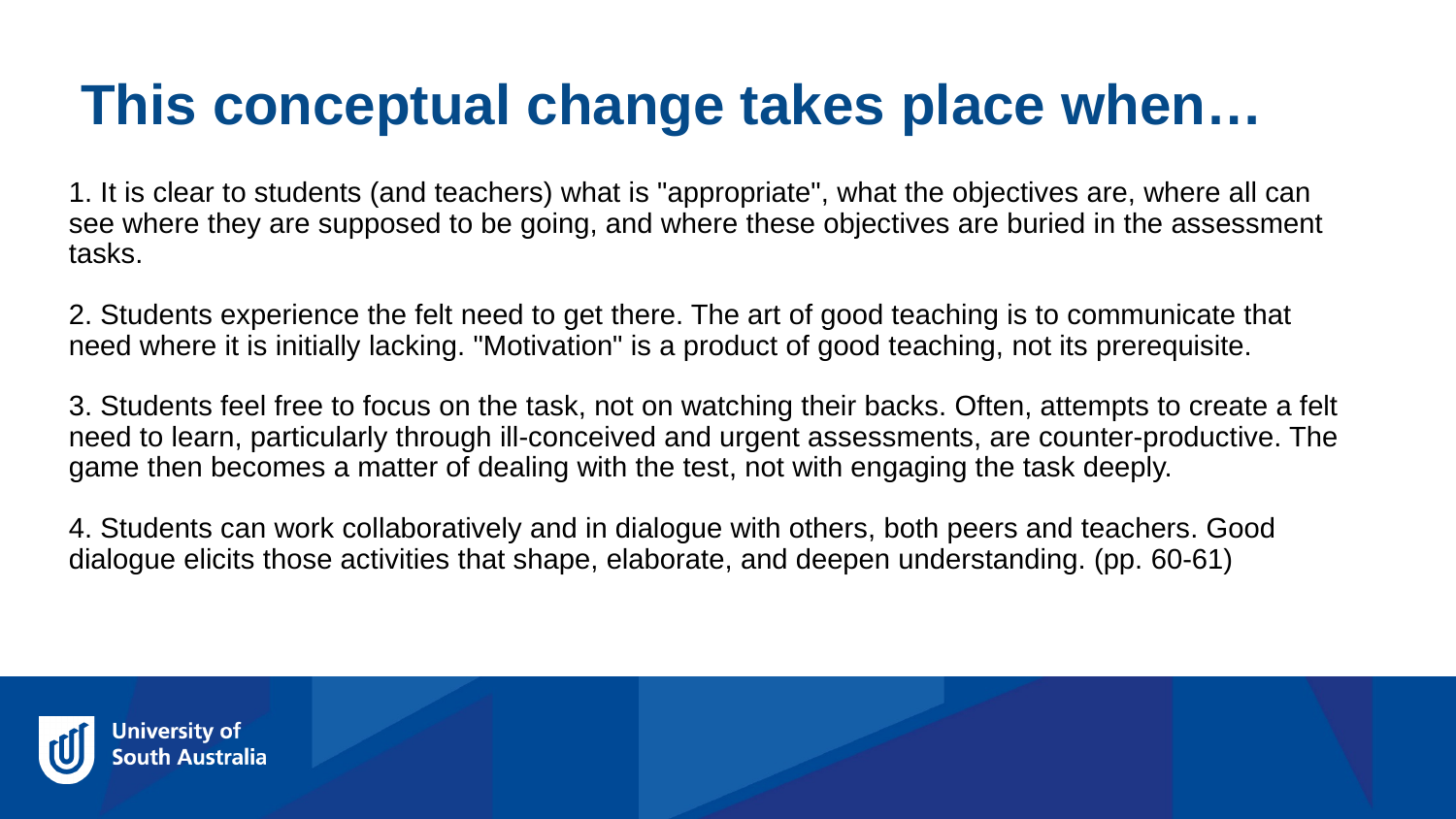

This conceptual change takes place when…
1. It is clear to students (and teachers) what is "appropriate", what the objectives are, where all can see where they are supposed to be going, and where these objectives are buried in the assessment tasks.

2. Students experience the felt need to get there. The art of good teaching is to communicate that need where it is initially lacking. "Motivation" is a product of good teaching, not its prerequisite.

3. Students feel free to focus on the task, not on watching their backs. Often, attempts to create a felt need to learn, particularly through ill-conceived and urgent assessments, are counter-productive. The game then becomes a matter of dealing with the test, not with engaging the task deeply.

4. Students can work collaboratively and in dialogue with others, both peers and teachers. Good dialogue elicits those activities that shape, elaborate, and deepen understanding. (pp. 60-61)